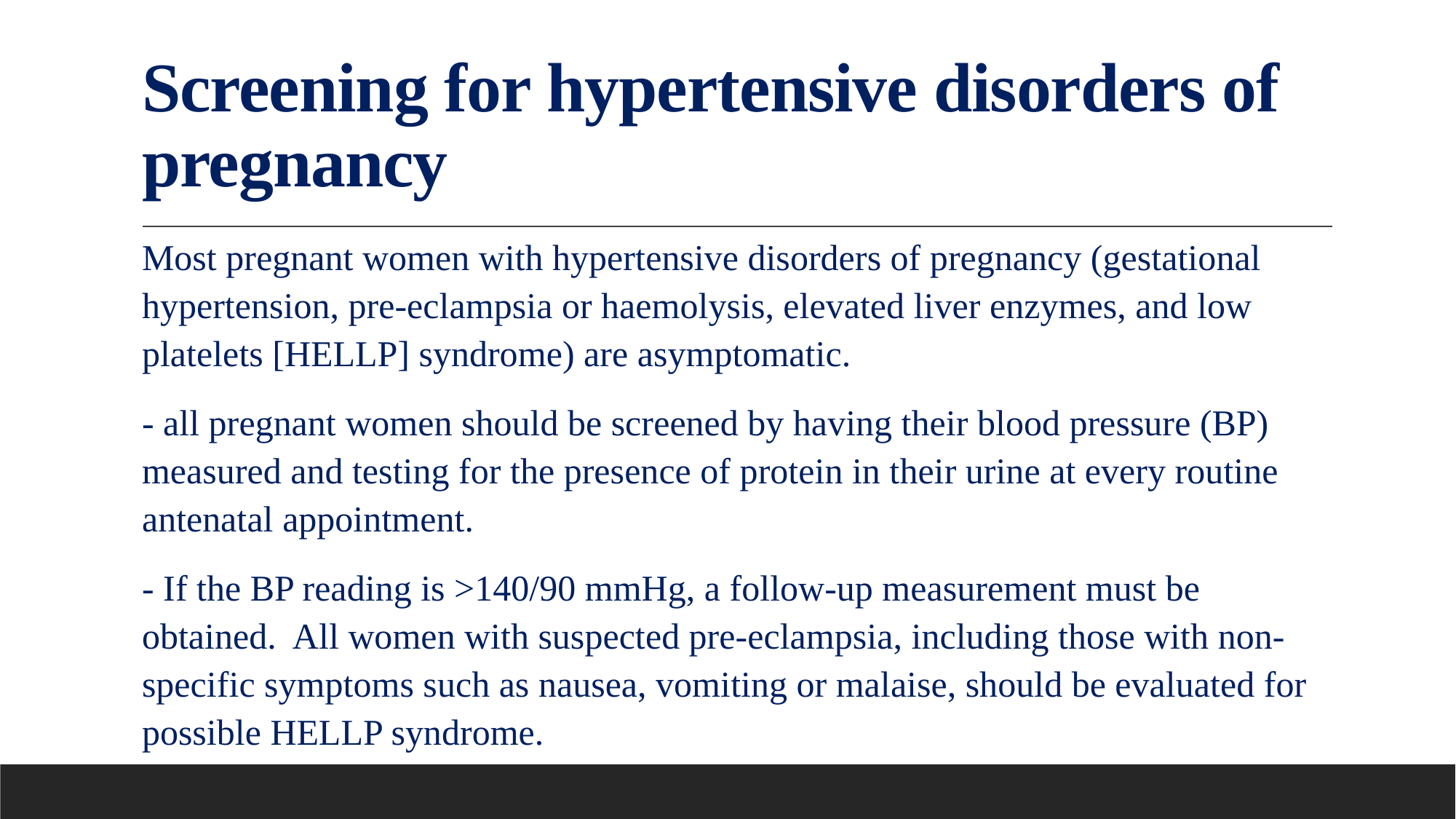

# Screening for hypertensive disorders of pregnancy
Most pregnant women with hypertensive disorders of pregnancy (gestational hypertension, pre-eclampsia or haemolysis, elevated liver enzymes, and low platelets [HELLP] syndrome) are asymptomatic.
- all pregnant women should be screened by having their blood pressure (BP) measured and testing for the presence of protein in their urine at every routine antenatal appointment.
- If the BP reading is >140/90 mmHg, a follow-up measurement must be obtained.  All women with suspected pre-eclampsia, including those with non-specific symptoms such as nausea, vomiting or malaise, should be evaluated for possible HELLP syndrome.